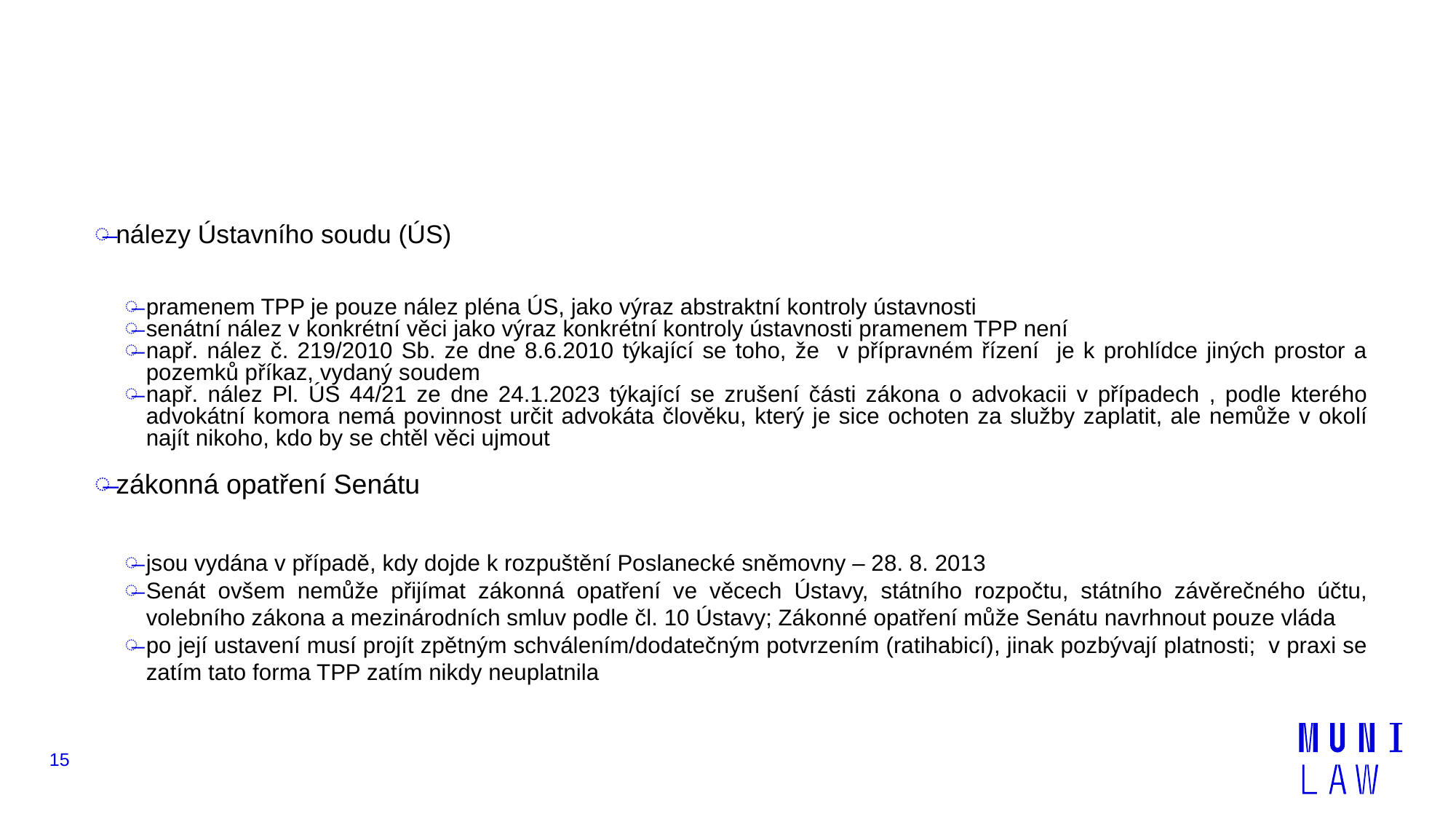

#
nálezy Ústavního soudu (ÚS)

pramenem TPP je pouze nález pléna ÚS, jako výraz abstraktní kontroly ústavnosti
senátní nález v konkrétní věci jako výraz konkrétní kontroly ústavnosti pramenem TPP není
např. nález č. 219/2010 Sb. ze dne 8.6.2010 týkající se toho, že  v přípravném řízení  je k prohlídce jiných prostor a pozemků příkaz, vydaný soudem
např. nález Pl. ÚS 44/21 ze dne 24.1.2023 týkající se zrušení části zákona o advokacii v případech , podle kterého advokátní komora nemá povinnost určit advokáta člověku, který je sice ochoten za služby zaplatit, ale nemůže v okolí najít nikoho, kdo by se chtěl věci ujmout
zákonná opatření Senátu

jsou vydána v případě, kdy dojde k rozpuštění Poslanecké sněmovny – 28. 8. 2013
Senát ovšem nemůže přijímat zákonná opatření ve věcech Ústavy, státního rozpočtu, státního závěrečného účtu, volebního zákona a mezinárodních smluv podle čl. 10 Ústavy; Zákonné opatření může Senátu navrhnout pouze vláda
po její ustavení musí projít zpětným schválením/dodatečným potvrzením (ratihabicí), jinak pozbývají platnosti;  v praxi se zatím tato forma TPP zatím nikdy neuplatnila

15